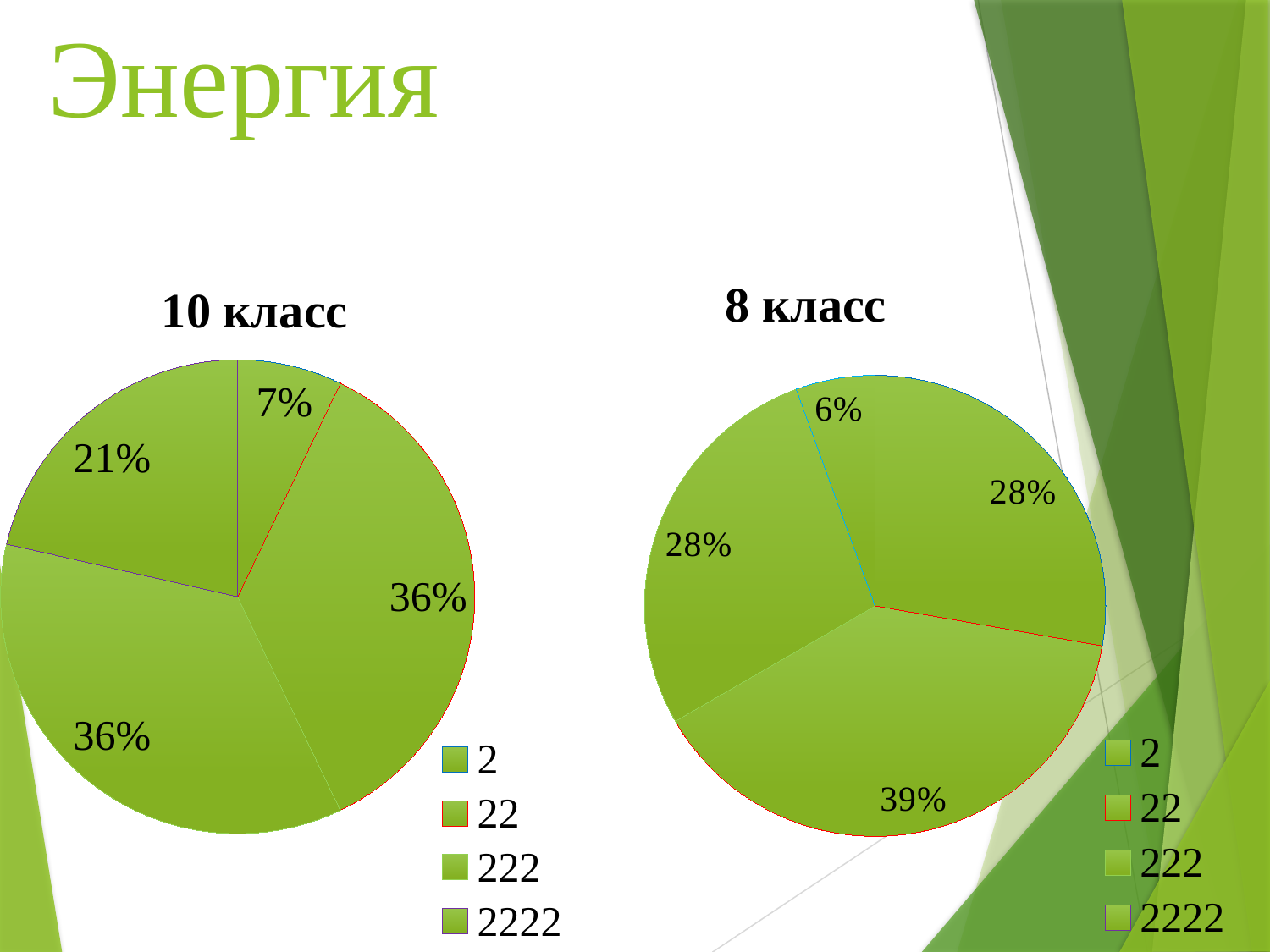

# Энергия

### Chart: 10 класс

| Category |  Биоэнергия 10 класс |
|---|---|
| 2 | 1.0 |
| 22 | 5.0 |
| 222 | 5.0 |
| 2222 | 3.0 |
| 22222 | 0.0 |

### Chart: 8 класс

| Category |  Биоэнергия |
|---|---|
| 2 | 5.0 |
| 22 | 7.0 |
| 222 | 5.0 |
| 2222 | 0.0 |
| 22222 | 1.0 |